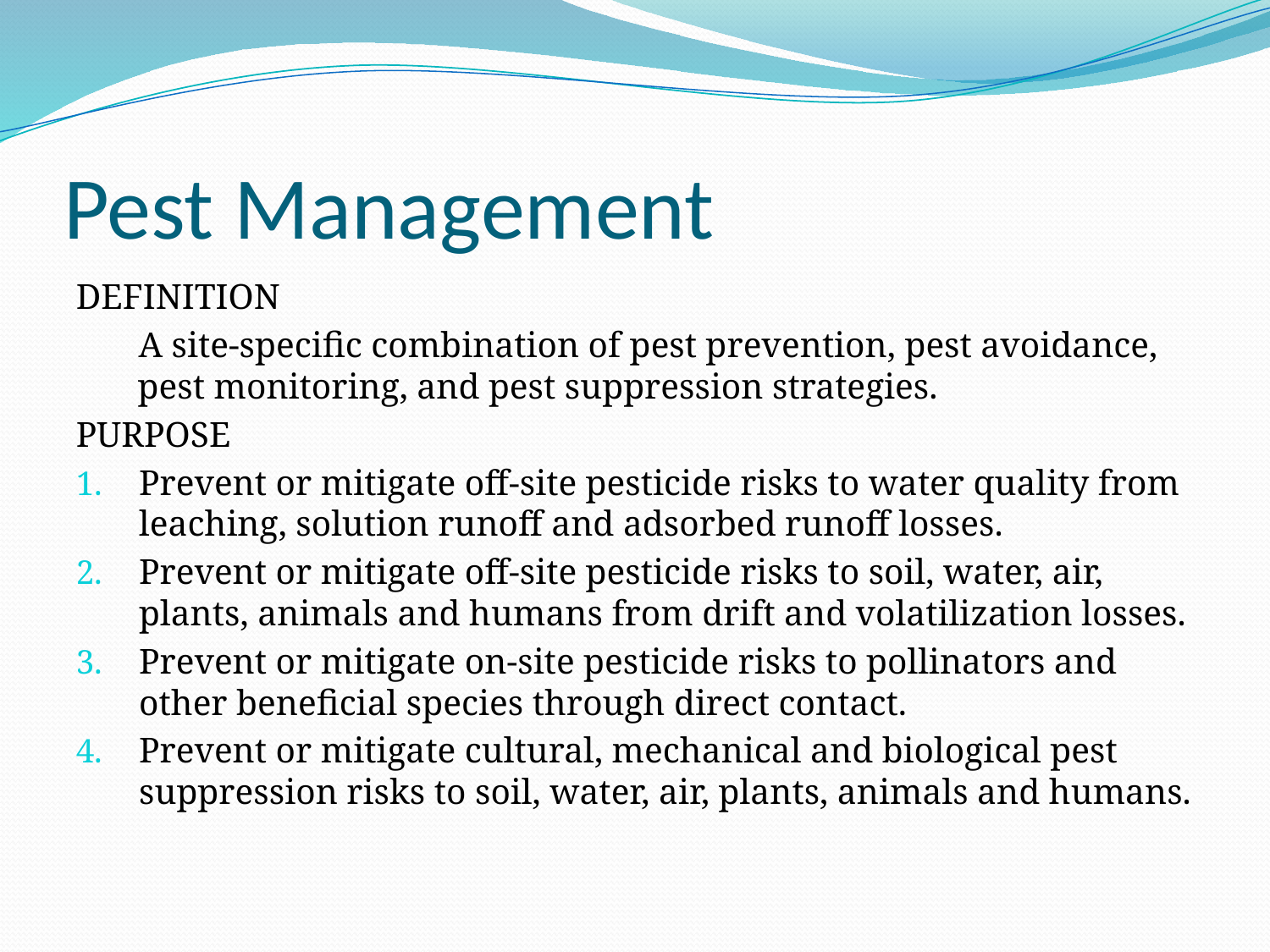

# Pest Management
DEFINITION
A site-specific combination of pest prevention, pest avoidance, pest monitoring, and pest suppression strategies.
PURPOSE
Prevent or mitigate off-site pesticide risks to water quality from leaching, solution runoff and adsorbed runoff losses.
Prevent or mitigate off-site pesticide risks to soil, water, air, plants, animals and humans from drift and volatilization losses.
Prevent or mitigate on-site pesticide risks to pollinators and other beneficial species through direct contact.
Prevent or mitigate cultural, mechanical and biological pest suppression risks to soil, water, air, plants, animals and humans.